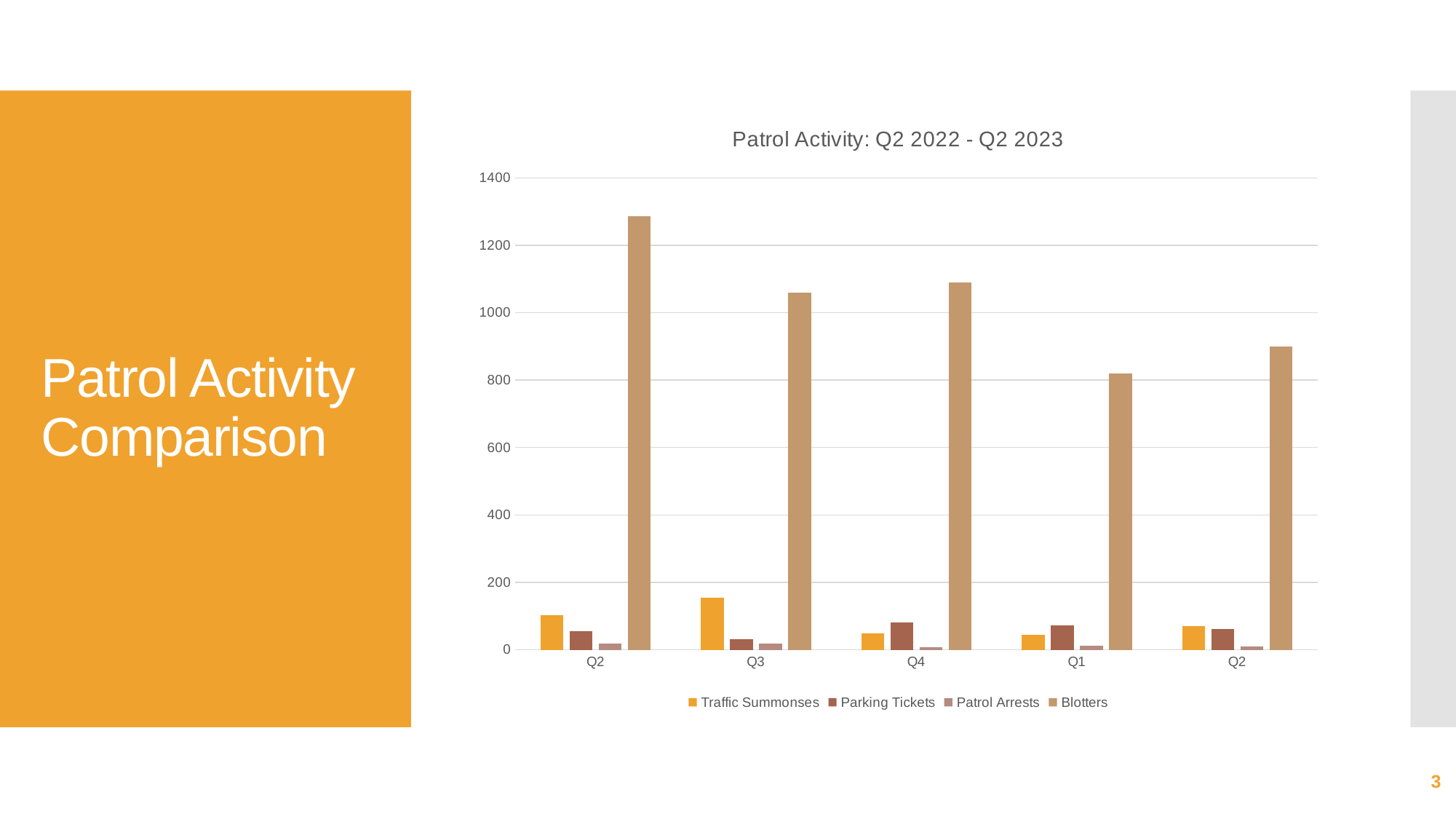

### Chart: Patrol Activity: Q2 2022 - Q2 2023

| Category | Traffic Summonses | Parking Tickets | Patrol Arrests | Blotters |
|---|---|---|---|---|
| Q2 | 103.0 | 56.0 | 18.0 | 1287.0 |
| Q3 | 155.0 | 31.0 | 18.0 | 1059.0 |
| Q4 | 48.0 | 80.0 | 8.0 | 1089.0 |
| Q1 | 44.0 | 72.0 | 12.0 | 819.0 |
| Q2 | 70.0 | 62.0 | 9.0 | 900.0 |
# Patrol Activity Comparison
3